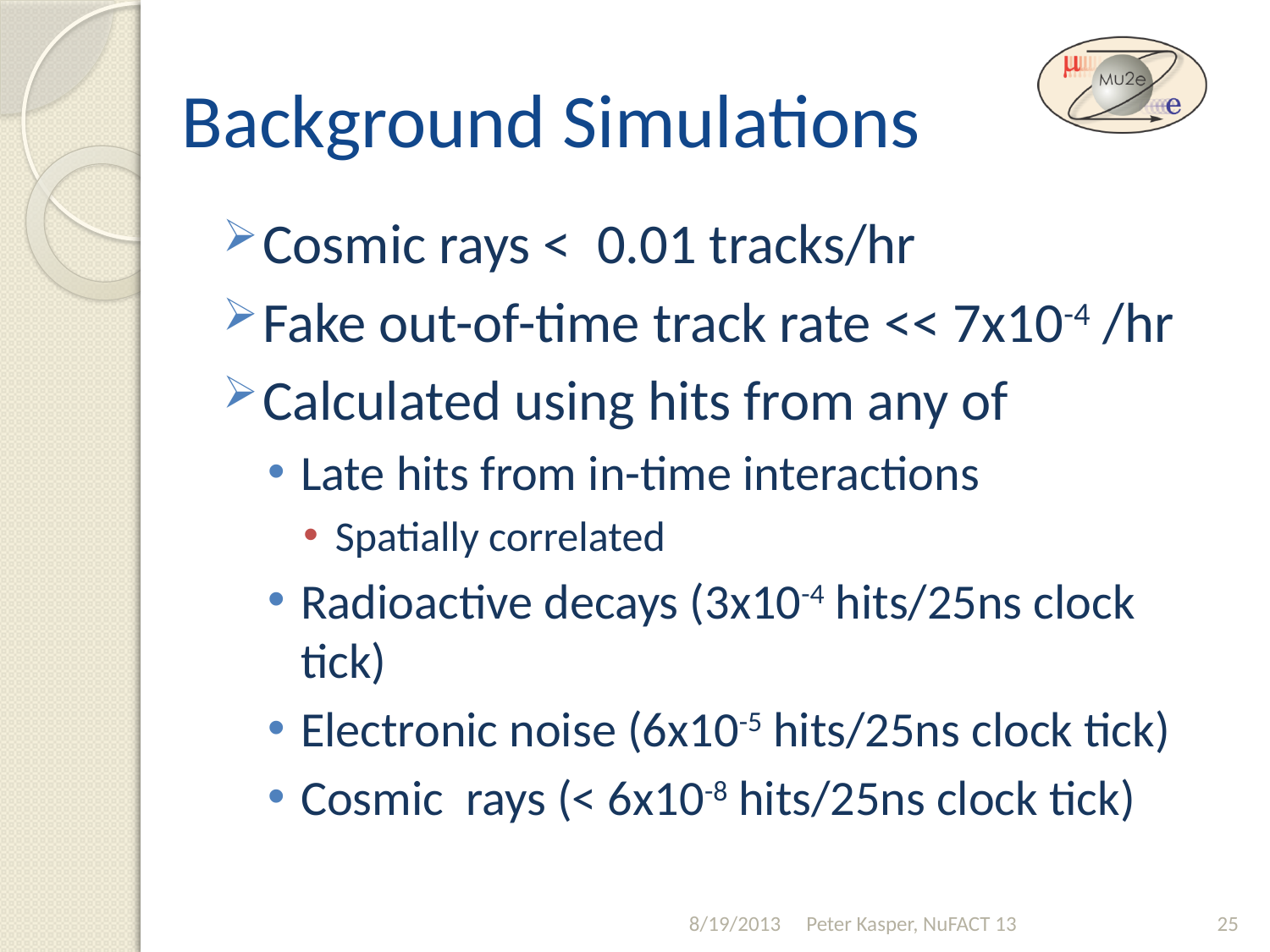

# Background Simulations
Cosmic rays <  0.01 tracks/hr
Fake out-of-time track rate << 7x10-4 /hr
Calculated using hits from any of
Late hits from in-time interactions
Spatially correlated
Radioactive decays (3x10-4 hits/25ns clock tick)
Electronic noise (6x10-5 hits/25ns clock tick)
Cosmic  rays (< 6x10-8 hits/25ns clock tick)
8/19/2013
Peter Kasper, NuFACT 13
25